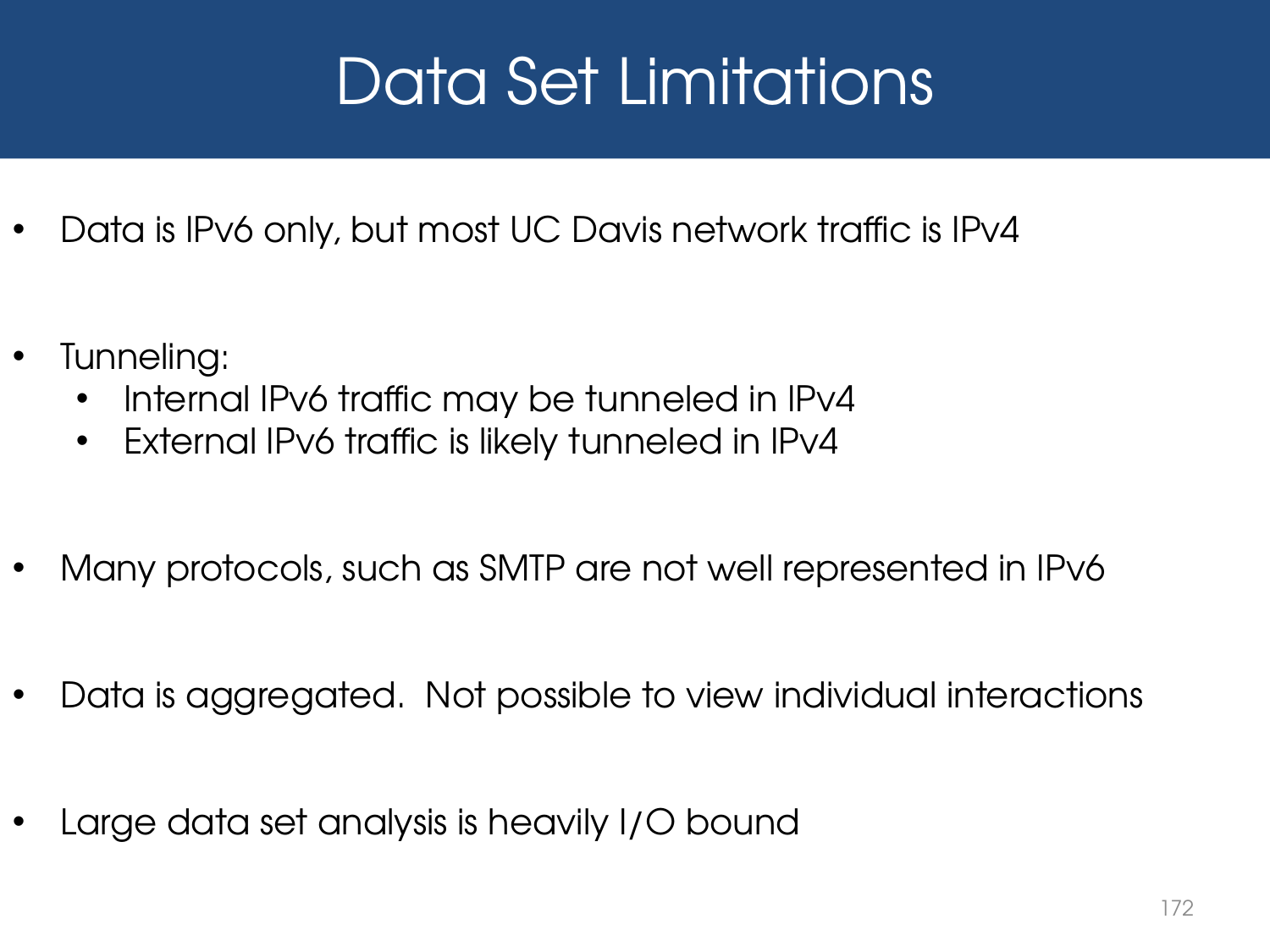

# Data Set Limitations

Data is IPv6 only, but most UC Davis network traffic is IPv4

Tunneling:
Internal IPv6 traffic may be tunneled in IPv4
External IPv6 traffic is likely tunneled in IPv4

Many protocols, such as SMTP are not well represented in IPv6

Data is aggregated.  Not possible to view individual interactions

Large data set analysis is heavily I/O bound
172